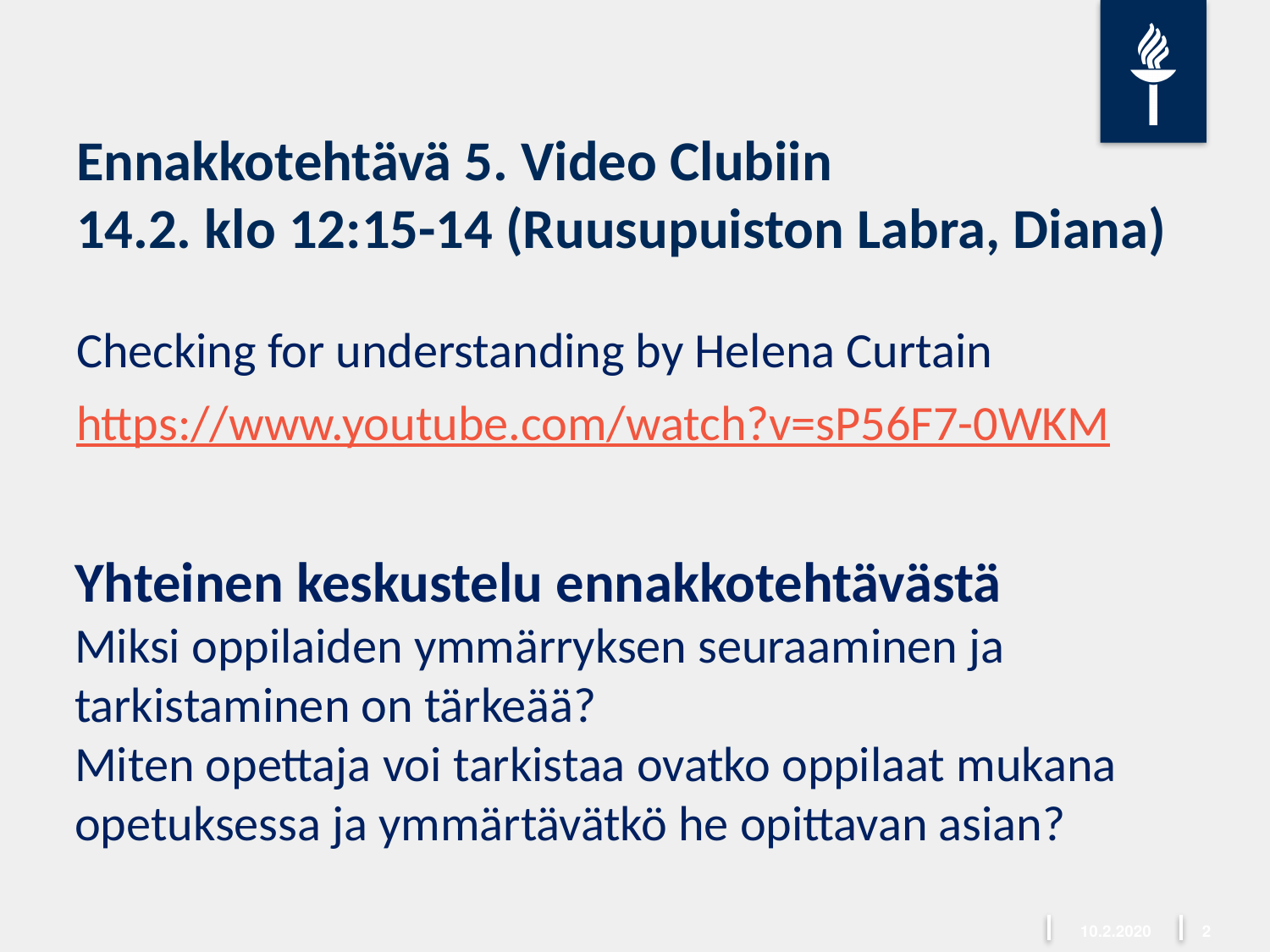

# Ennakkotehtävä 5. Video Clubiin 14.2. klo 12:15-14 (Ruusupuiston Labra, Diana) Checking for understanding by Helena Curtain
https://www.youtube.com/watch?v=sP56F7-0WKM
Yhteinen keskustelu ennakkotehtävästä
Miksi oppilaiden ymmärryksen seuraaminen ja tarkistaminen on tärkeää?
Miten opettaja voi tarkistaa ovatko oppilaat mukana opetuksessa ja ymmärtävätkö he opittavan asian?

10.2.2020
2